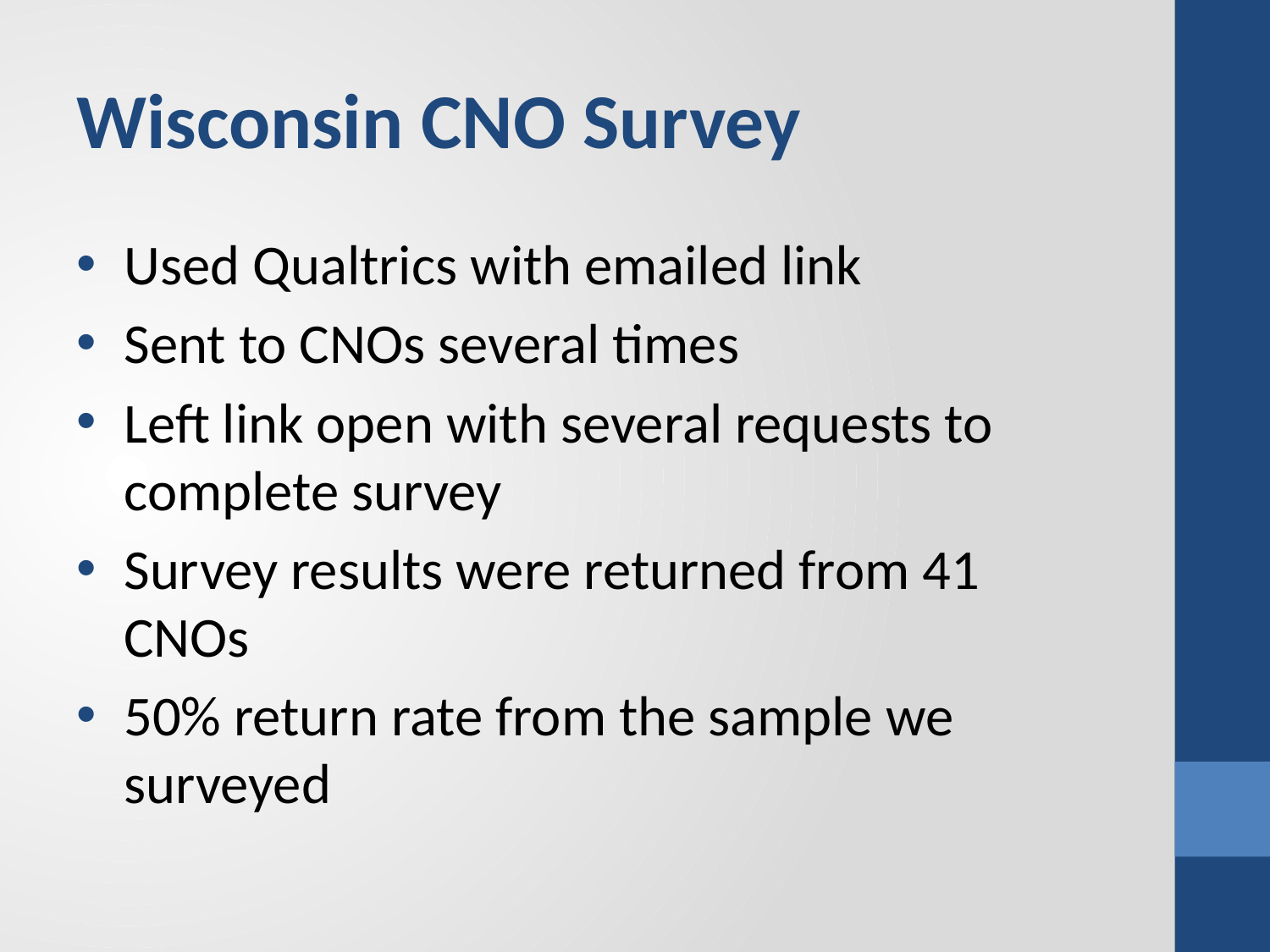

# Wisconsin CNO Survey
Used Qualtrics with emailed link
Sent to CNOs several times
Left link open with several requests to complete survey
Survey results were returned from 41 CNOs
50% return rate from the sample we surveyed